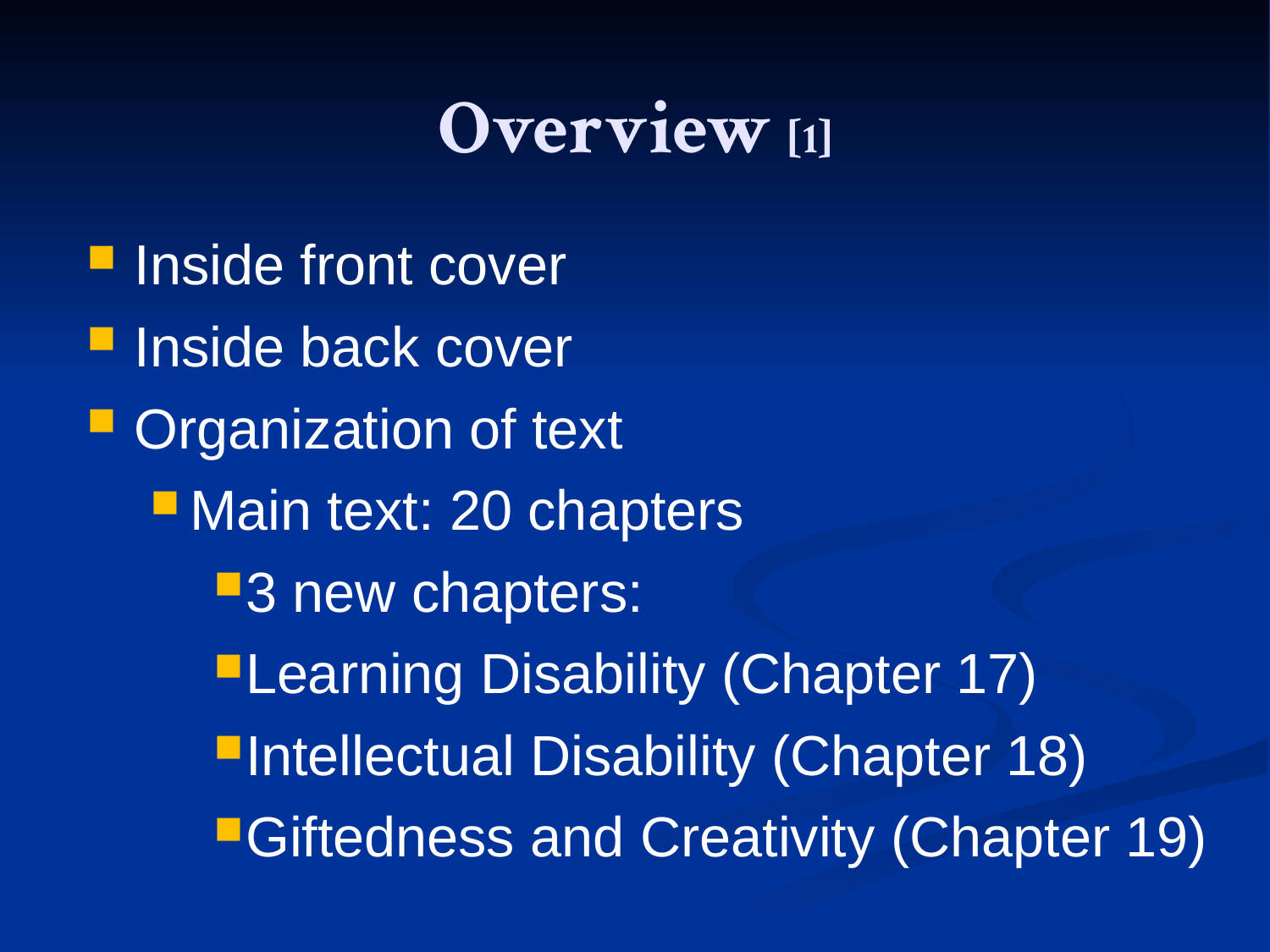

# Overview [1]
Inside front cover
Inside back cover
Organization of text
Main text: 20 chapters
3 new chapters:
Learning Disability (Chapter 17)
Intellectual Disability (Chapter 18)
Giftedness and Creativity (Chapter 19)